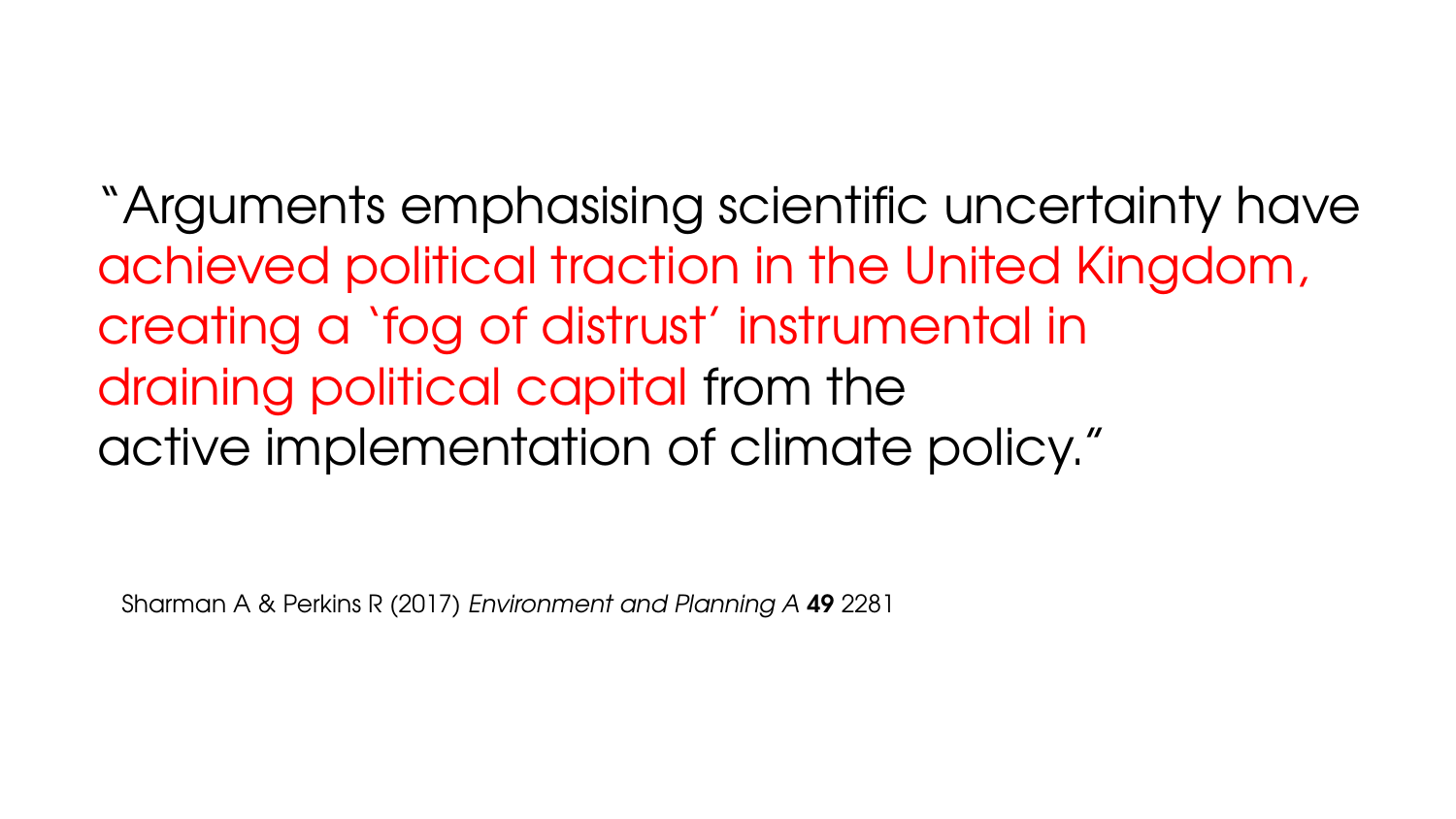

“Arguments emphasising scientific uncertainty have achieved political traction in the United Kingdom, creating a ‘fog of distrust’ instrumental in
draining political capital from the
active implementation of climate policy.”
Sharman A & Perkins R (2017) Environment and Planning A 49 2281